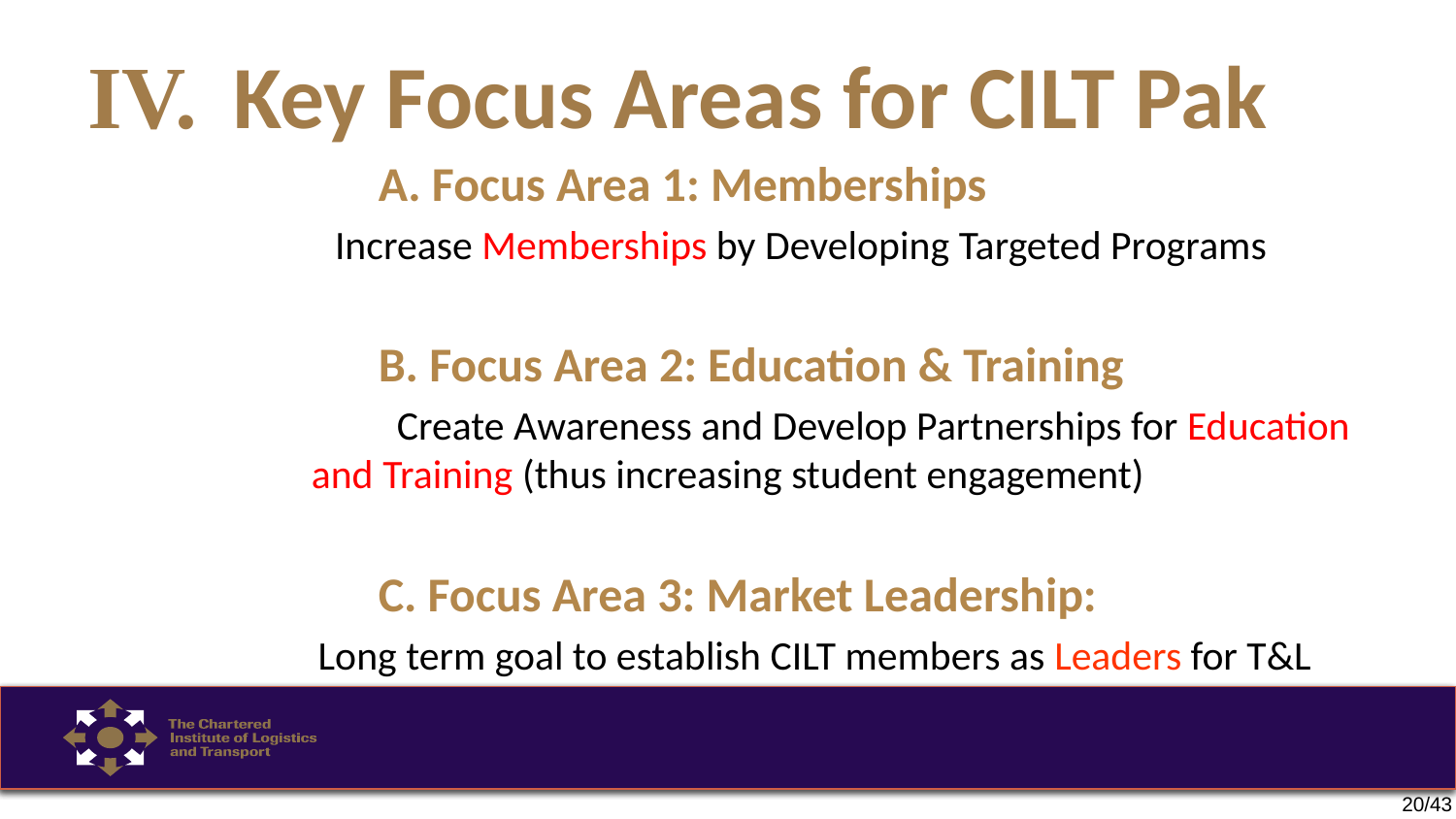

# IV.	Key Focus Areas for CILT Pak
		A. Focus Area 1: Memberships
	Increase Memberships by Developing Targeted Programs

		B. Focus Area 2: Education & Training
		Create Awareness and Develop Partnerships for Education and Training (thus increasing student engagement)

		C. Focus Area 3: Market Leadership:
	   Long term goal to establish CILT members as Leaders for T&L

20/43